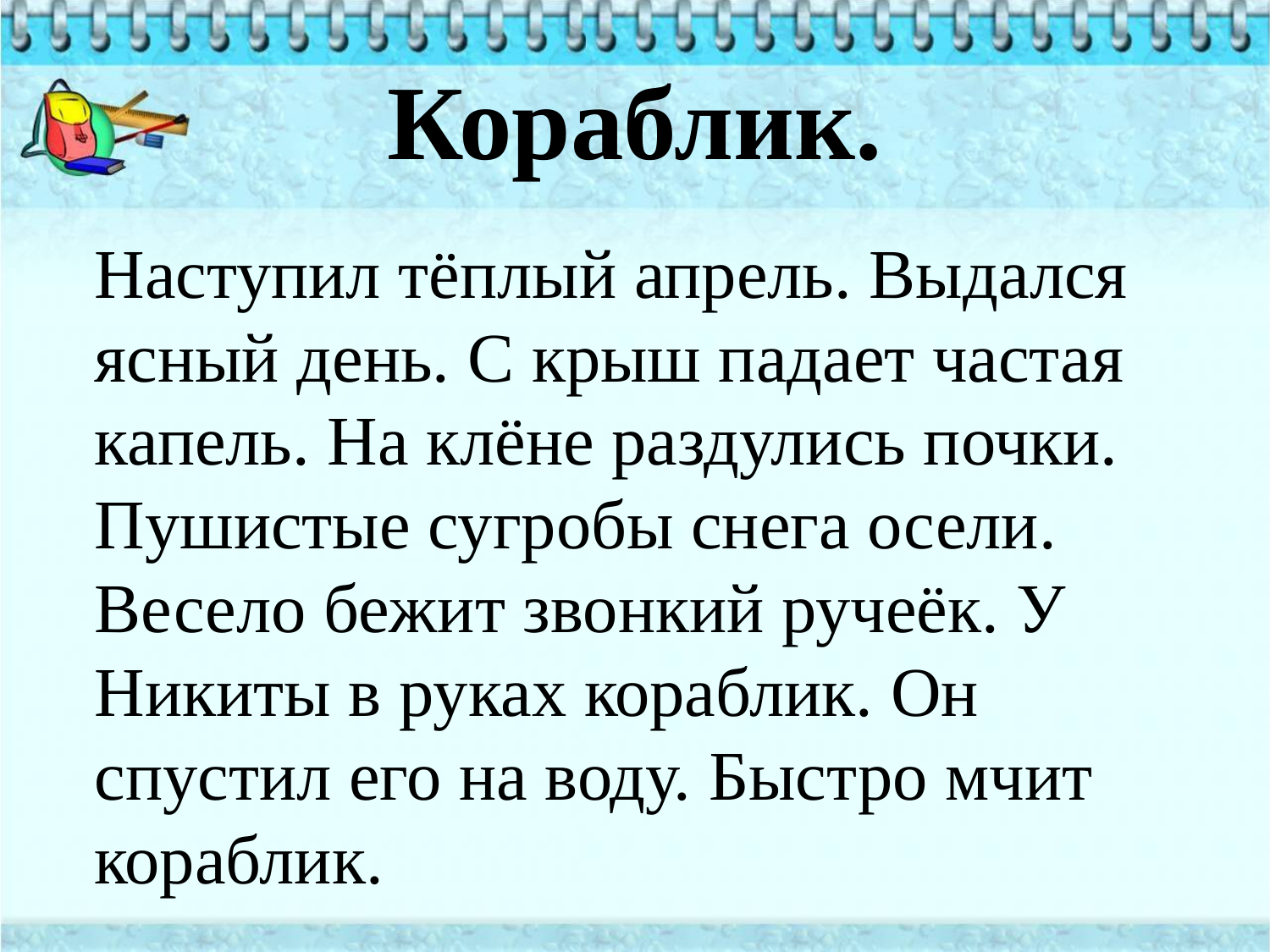

# Кораблик.
		Наступил тёплый апрель. Выдался ясный день. С крыш падает частая капель. На клёне раздулись почки. Пушистые сугробы снега осели. Весело бежит звонкий ручеёк. У Никиты в руках кораблик. Он спустил его на воду. Быстро мчит кораблик.